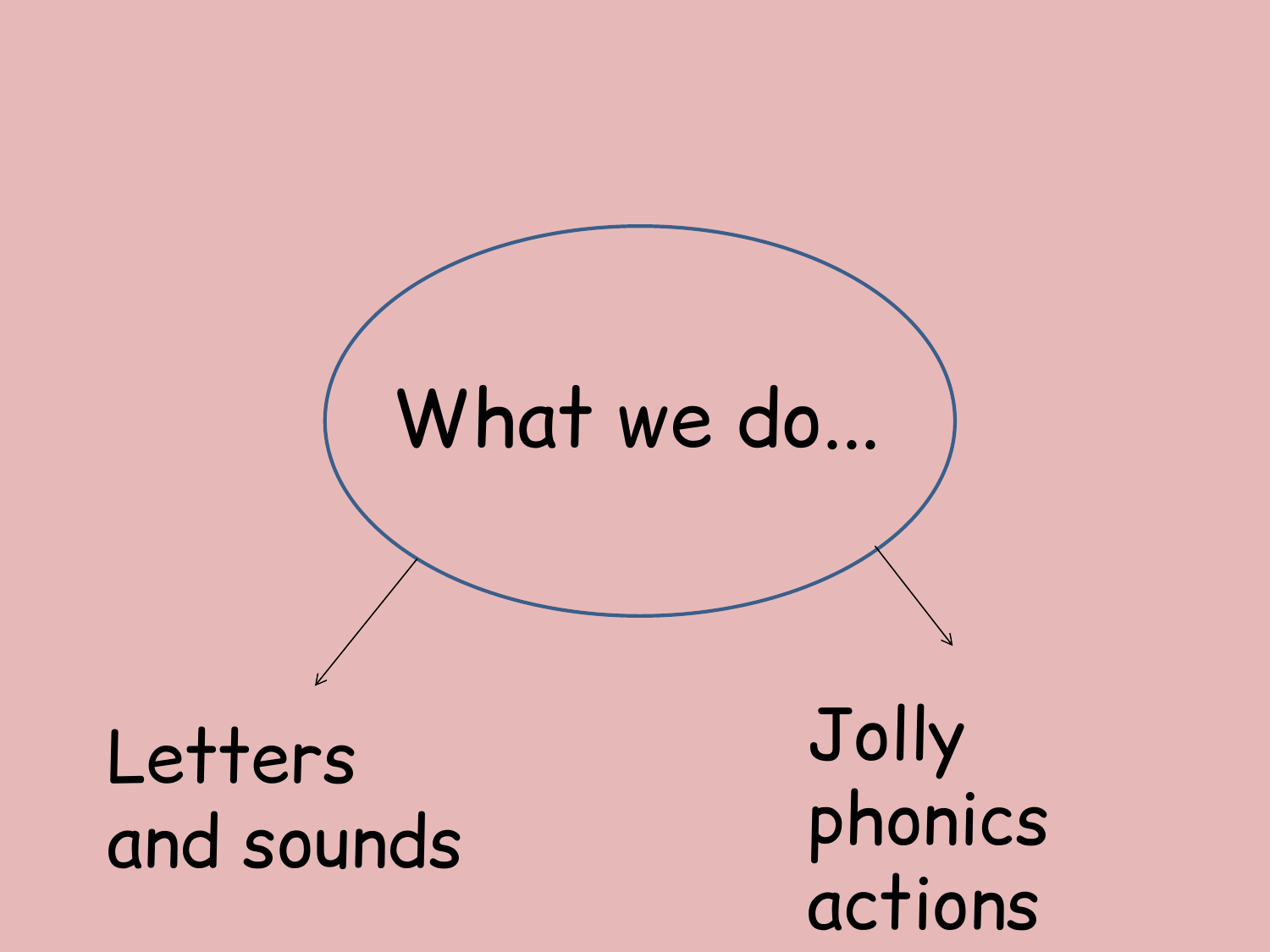

# What we do...
Jolly phonics actions
Letters and sounds